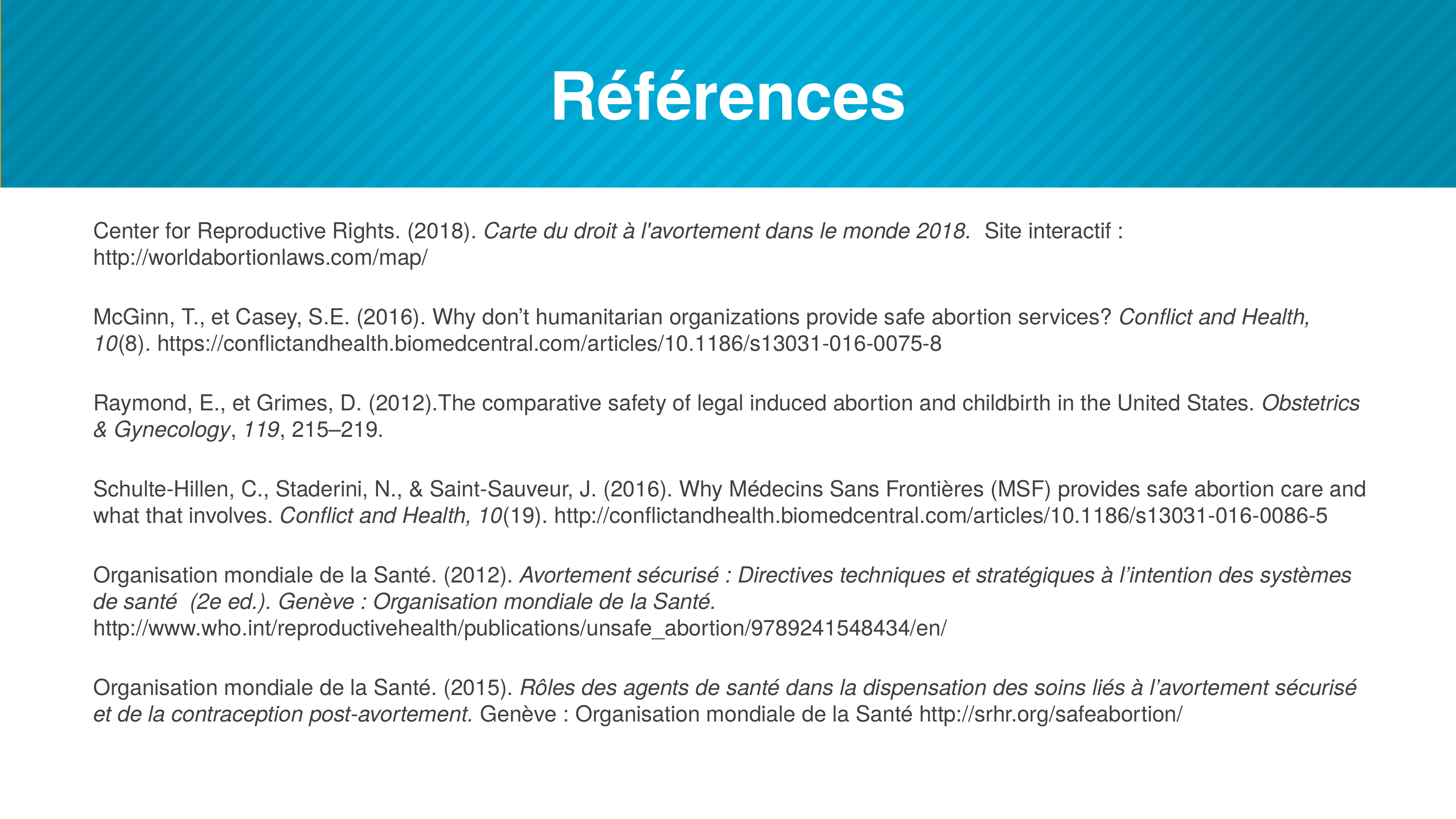

# Références
Center for Reproductive Rights. (2018). Carte du droit à l'avortement dans le monde 2018.  Site interactif : http://worldabortionlaws.com/map/
McGinn, T., et Casey, S.E. (2016). Why don’t humanitarian organizations provide safe abortion services? Conflict and Health, 10(8). https://conflictandhealth.biomedcentral.com/articles/10.1186/s13031-016-0075-8
Raymond, E., et Grimes, D. (2012).The comparative safety of legal induced abortion and childbirth in the United States. Obstetrics & Gynecology, 119, 215–219.
Schulte-Hillen, C., Staderini, N., & Saint-Sauveur, J. (2016). Why Médecins Sans Frontières (MSF) provides safe abortion care and what that involves. Conflict and Health, 10(19). http://conflictandhealth.biomedcentral.com/articles/10.1186/s13031-016-0086-5
Organisation mondiale de la Santé. (2012). Avortement sécurisé : Directives techniques et stratégiques à l’intention des systèmes de santé  (2e ed.). Genève : Organisation mondiale de la Santé. http://www.who.int/reproductivehealth/publications/unsafe_abortion/9789241548434/en/
Organisation mondiale de la Santé. (2015). Rôles des agents de santé dans la dispensation des soins liés à l’avortement sécurisé et de la contraception post-avortement. Genève : Organisation mondiale de la Santé http://srhr.org/safeabortion/